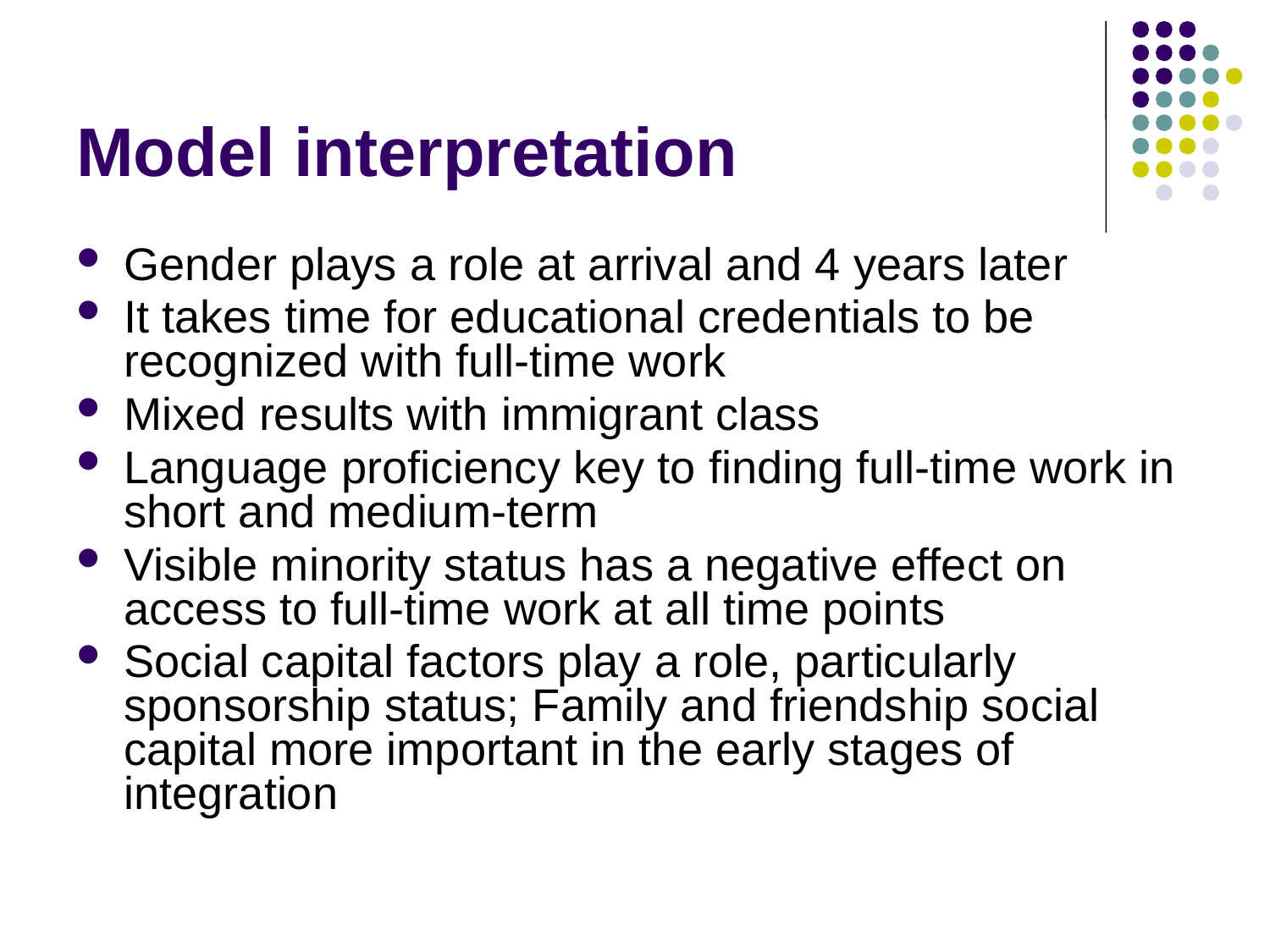

# Model interpretation
Gender plays a role at arrival and 4 years later
It takes time for educational credentials to be recognized with full-time work
Mixed results with immigrant class
Language proficiency key to finding full-time work in short and medium-term
Visible minority status has a negative effect on access to full-time work at all time points
Social capital factors play a role, particularly sponsorship status; Family and friendship social capital more important in the early stages of integration